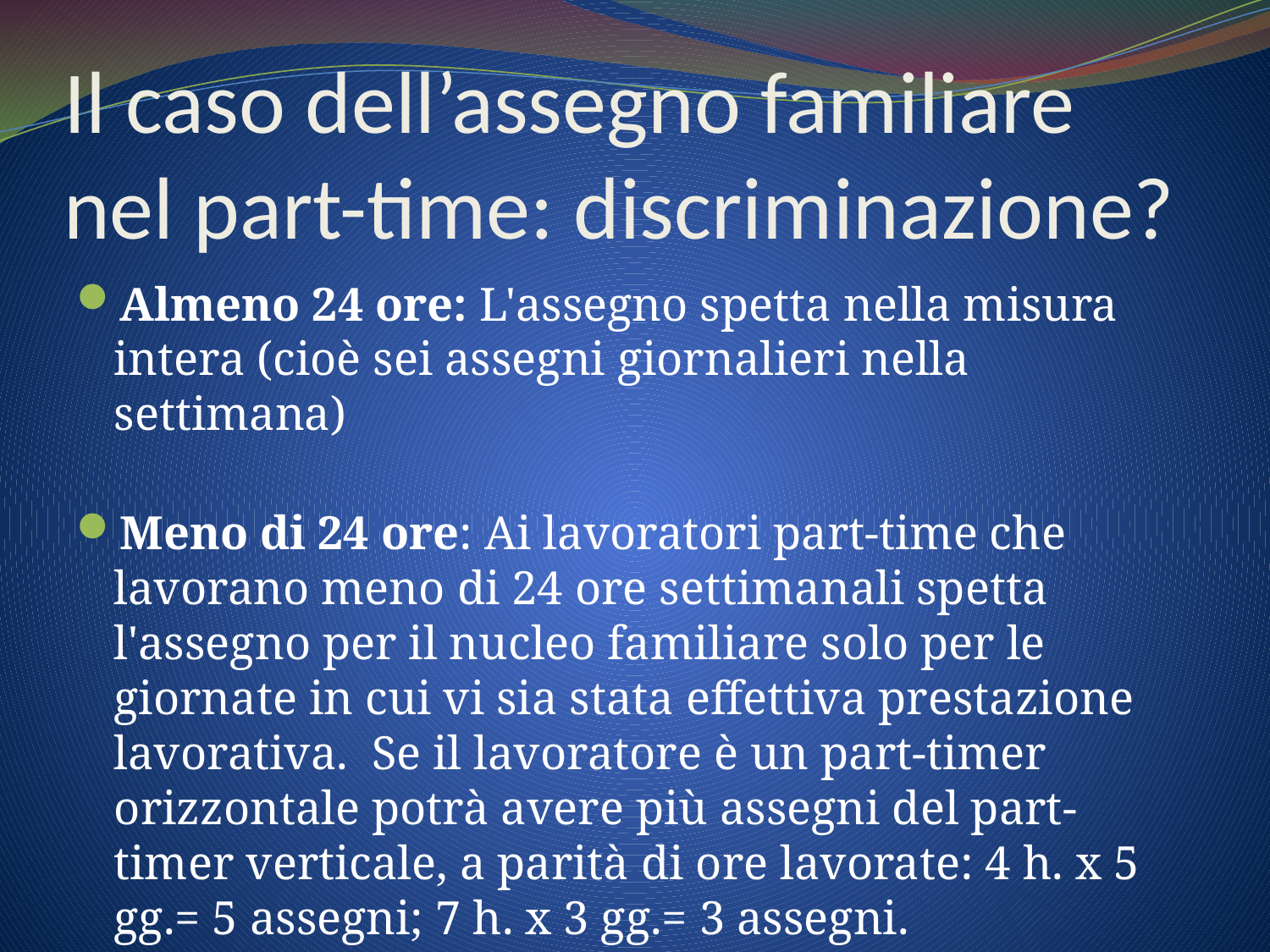

# Il caso dell’assegno familiare nel part-time: discriminazione?
Almeno 24 ore: L'assegno spetta nella misura intera (cioè sei assegni giornalieri nella settimana)
Meno di 24 ore: Ai lavoratori part-time che lavorano meno di 24 ore settimanali spetta l'assegno per il nucleo familiare solo per le giornate in cui vi sia stata effettiva prestazione lavorativa.  Se il lavoratore è un part-timer  orizzontale potrà avere più assegni del part-timer verticale, a parità di ore lavorate: 4 h. x 5 gg.= 5 assegni; 7 h. x 3 gg.= 3 assegni.